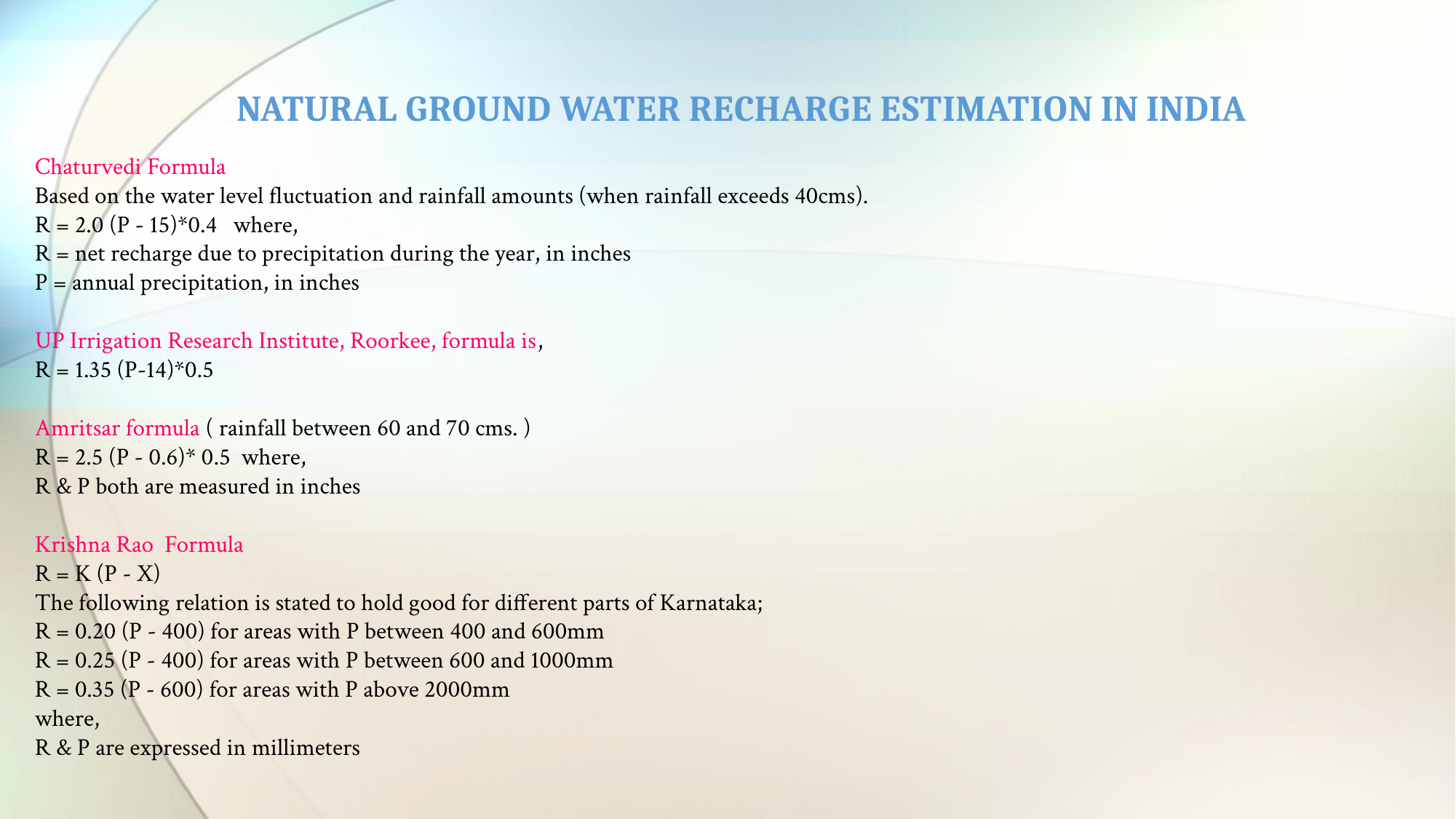

# NATURAL GROUND WATER RECHARGE ESTIMATION IN INDIA
Chaturvedi Formula
Based on the water level fluctuation and rainfall amounts (when rainfall exceeds 40cms).
R = 2.0 (P - 15)*0.4   where,
R = net recharge due to precipitation during the year, in inches
P = annual precipitation, in inches

UP Irrigation Research Institute, Roorkee, formula is,
R = 1.35 (P-14)*0.5

Amritsar formula ( rainfall between 60 and 70 cms. )
R = 2.5 (P - 0.6)* 0.5  where,
R & P both are measured in inches

Krishna Rao  Formula
R = K (P - X)
The following relation is stated to hold good for different parts of Karnataka;
R = 0.20 (P - 400) for areas with P between 400 and 600mm
R = 0.25 (P - 400) for areas with P between 600 and 1000mm
R = 0.35 (P - 600) for areas with P above 2000mm
where,
R & P are expressed in millimeters